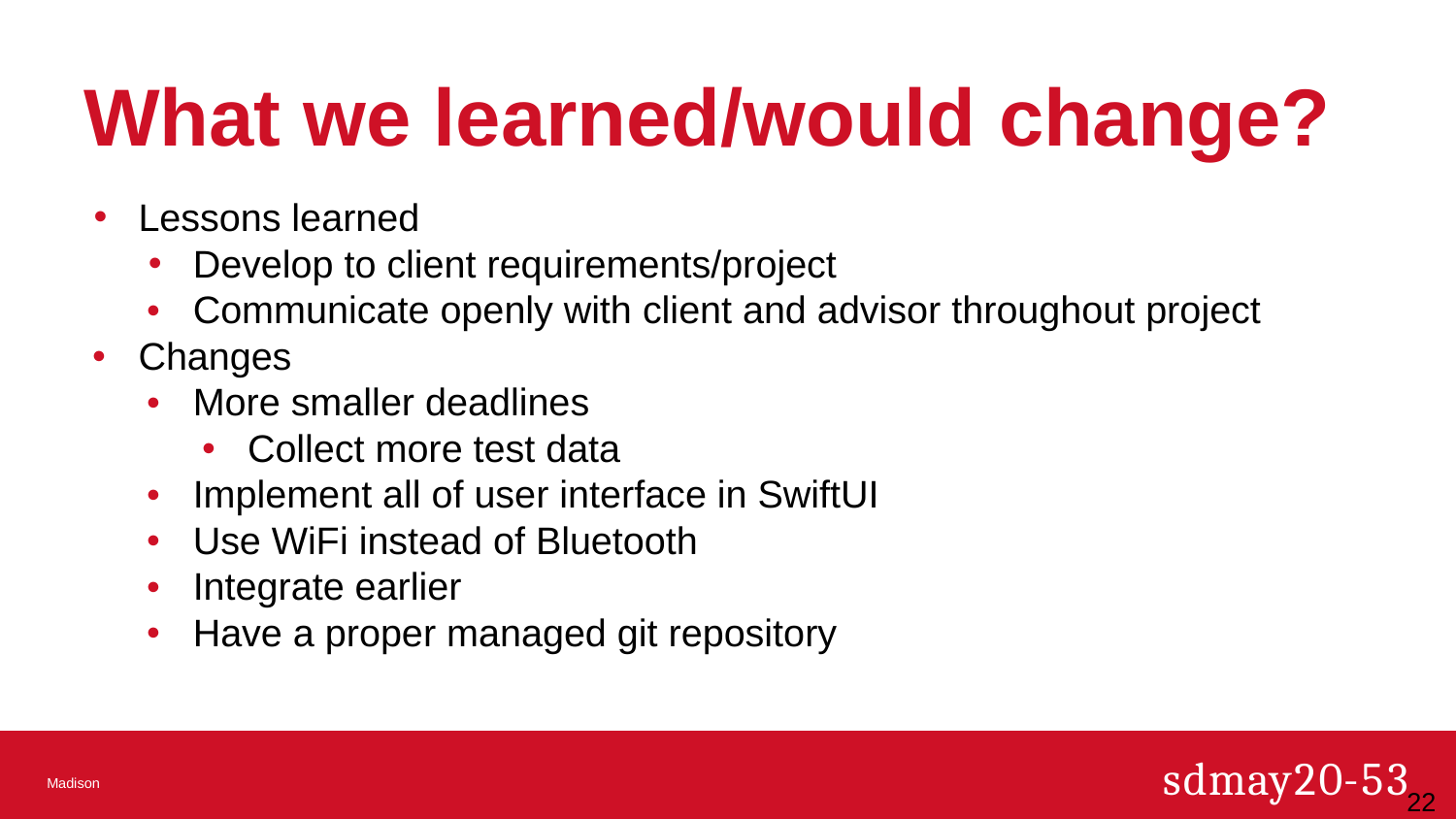

# What we learned/would change?
Lessons learned
Develop to client requirements/project
Communicate openly with client and advisor throughout project
Changes
More smaller deadlines
Collect more test data
Implement all of user interface in SwiftUI
Use WiFi instead of Bluetooth
Integrate earlier
Have a proper managed git repository
Madison
22